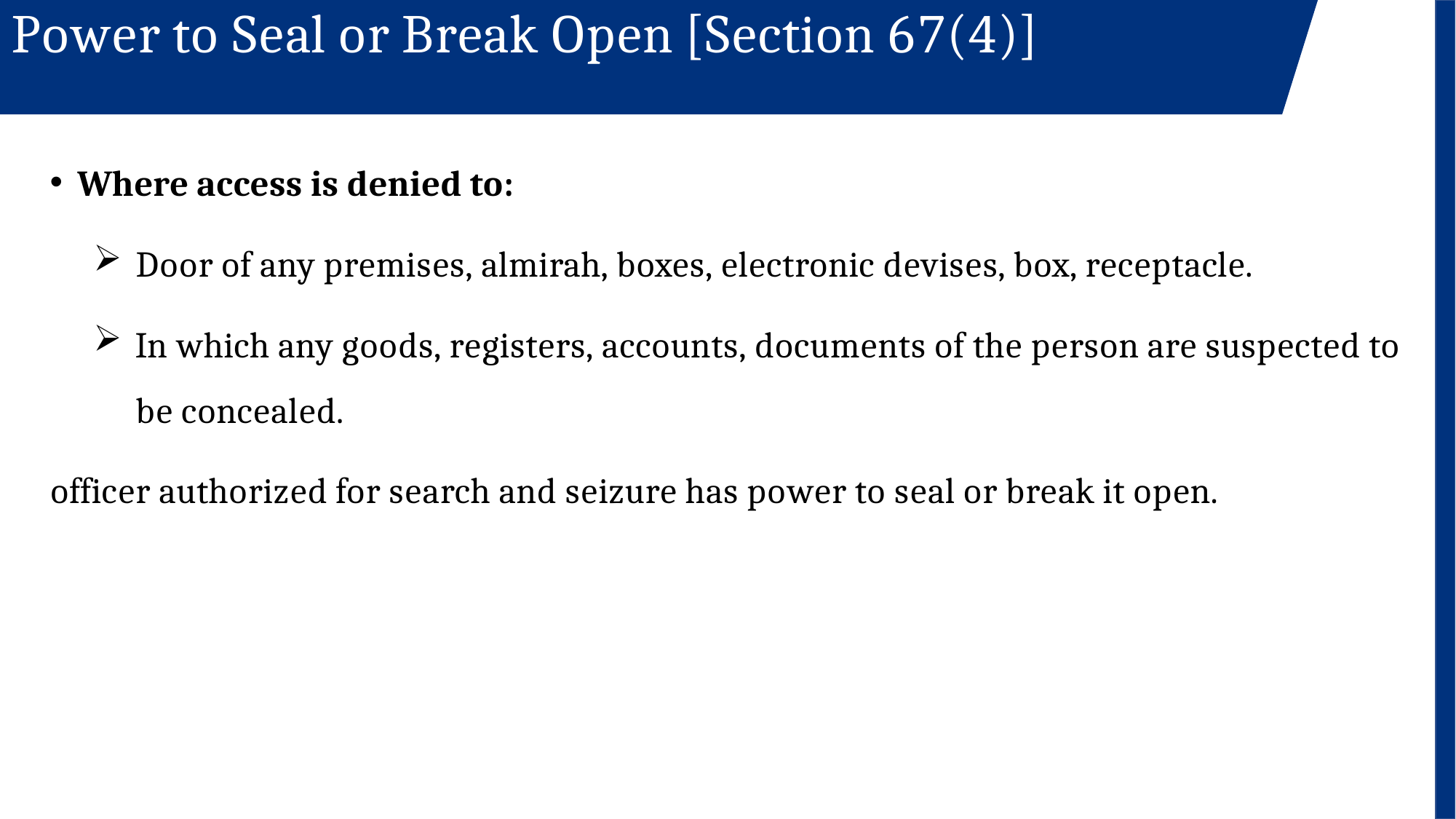

Power to Seal or Break Open [Section 67(4)]
Where access is denied to:
Door of any premises, almirah, boxes, electronic devises, box, receptacle.
In which any goods, registers, accounts, documents of the person are suspected to be concealed.
officer authorized for search and seizure has power to seal or break it open.